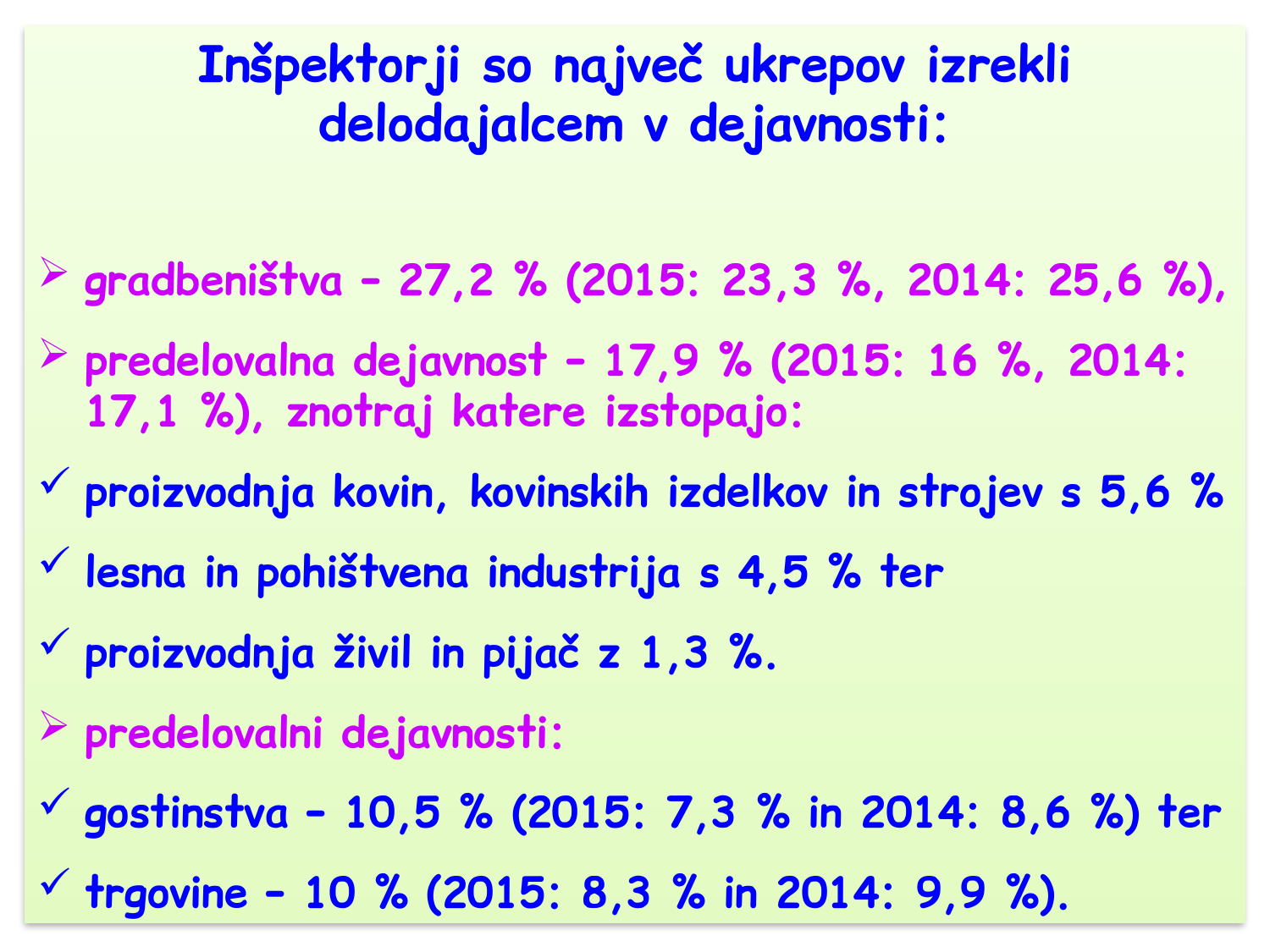

Inšpektorji so največ ukrepov izrekli delodajalcem v dejavnosti:

gradbeništva – 27,2 % (2015: 23,3 %, 2014: 25,6 %),

predelovalna dejavnost – 17,9 % (2015: 16 %, 2014: 17,1 %), znotraj katere izstopajo:

proizvodnja kovin, kovinskih izdelkov in strojev s 5,6 %

lesna in pohištvena industrija s 4,5 % ter

proizvodnja živil in pijač z 1,3 %.

predelovalni dejavnosti:

gostinstva – 10,5 % (2015: 7,3 % in 2014: 8,6 %) ter

trgovine – 10 % (2015: 8,3 % in 2014: 9,9 %).